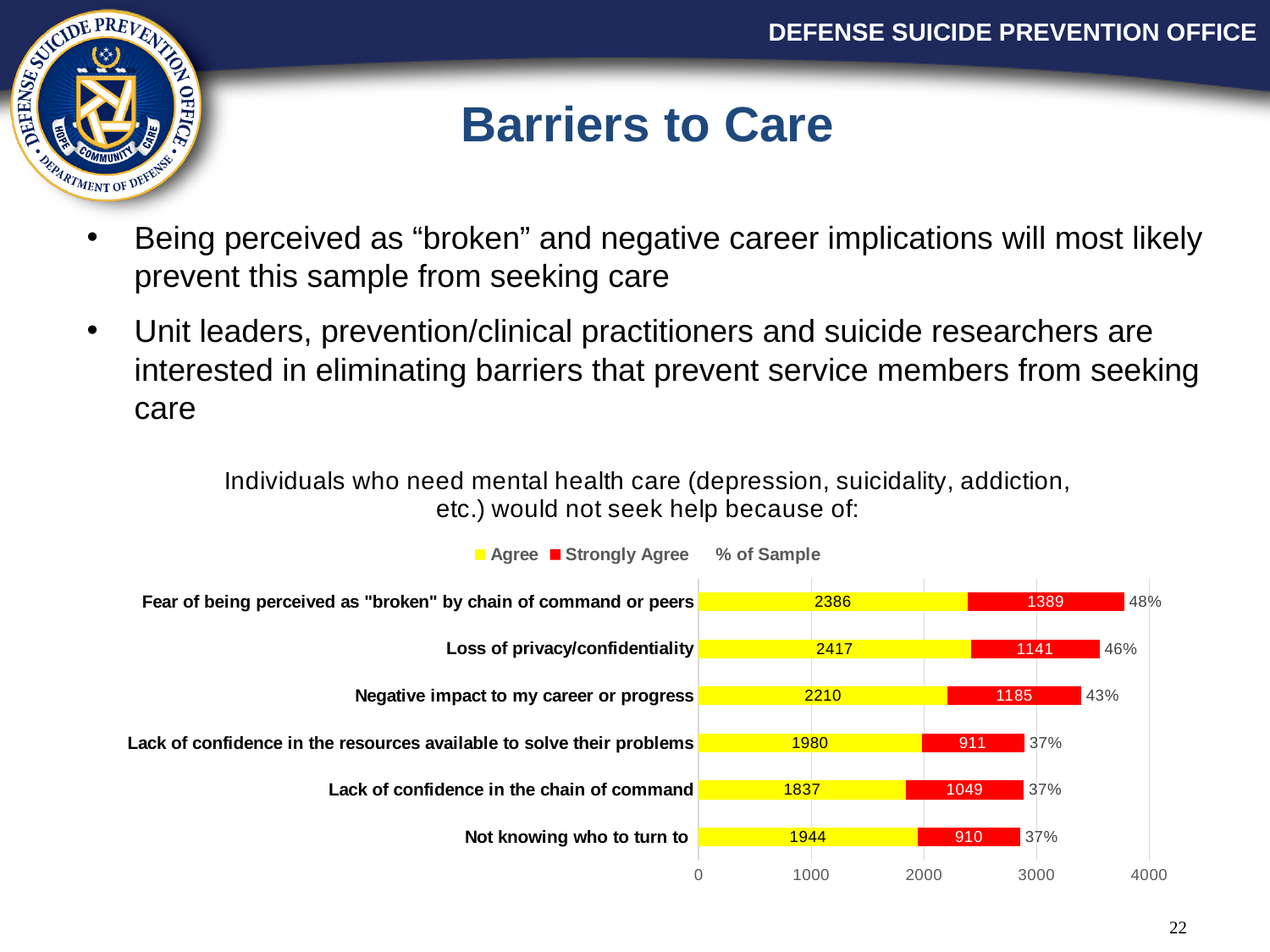

# Barriers to Care
Being perceived as “broken” and negative career implications will most likely prevent this sample from seeking care
Unit leaders, prevention/clinical practitioners and suicide researchers are interested in eliminating barriers that prevent service members from seeking care

### Chart: Individuals who need mental health care (depression, suicidality, addiction, etc.) would not seek help because of:

| Category | Agree | Strongly Agree | % of Sample |
|---|---|---|---|
| Not knowing who to turn to  | 1944.0 | 910.0 | 0.36542893725992315 |
| Lack of confidence in the chain of command | 1837.0 | 1049.0 | 0.36952624839948783 |
| Lack of confidence in the resources available to solve their problems | 1980.0 | 911.0 | 0.3701664532650448 |
| Negative impact to my career or progress | 2210.0 | 1185.0 | 0.4346991037131882 |
| Loss of privacy/confidentiality | 2417.0 | 1141.0 | 0.45556978233034573 |
| Fear of being perceived as "broken" by chain of command or peers | 2386.0 | 1389.0 | 0.4833546734955186 |